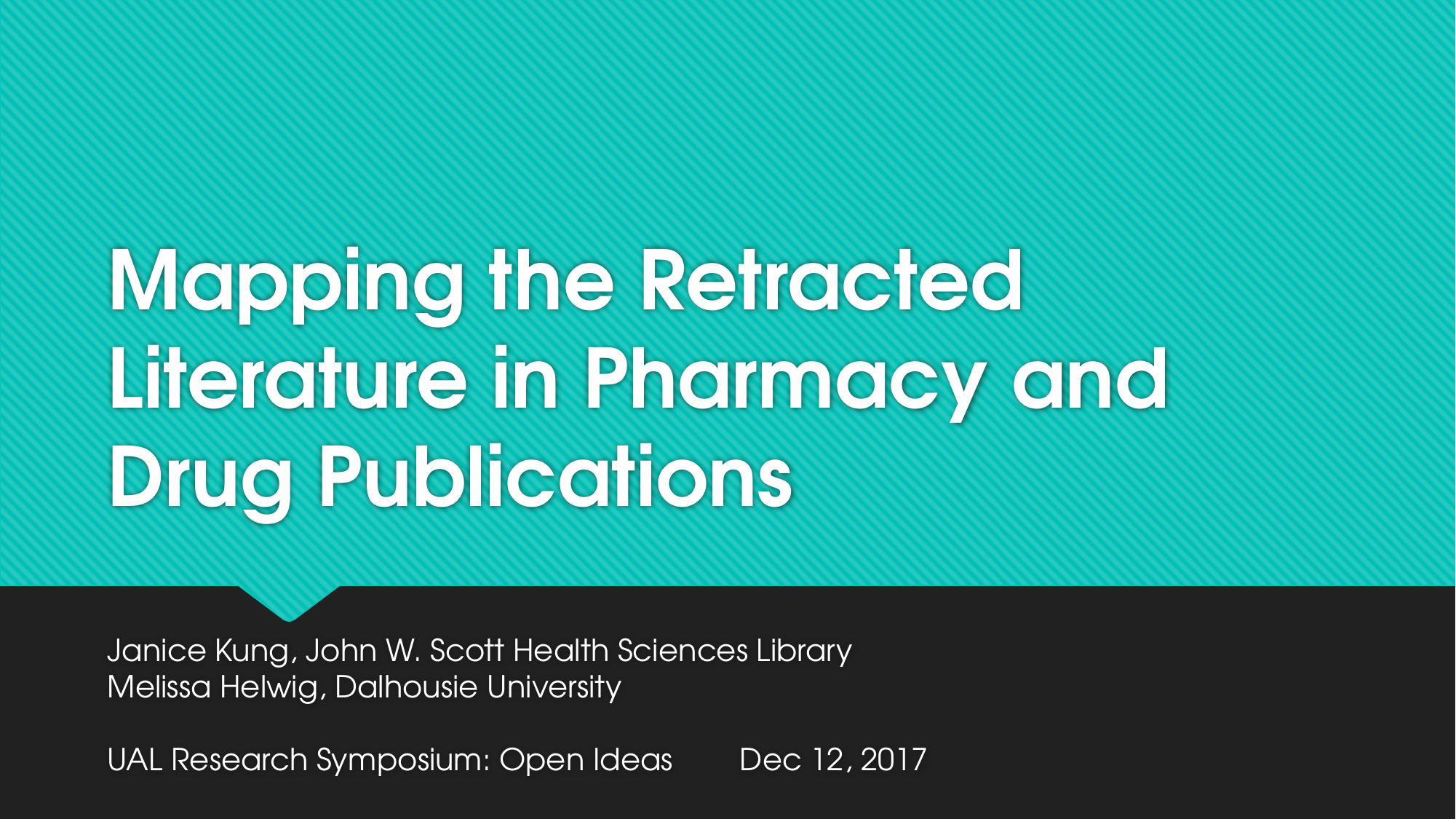

# Mapping the Retracted Literature in Pharmacy and Drug Publications
Janice Kung, John W. Scott Health Sciences Library
Melissa Helwig, Dalhousie University
UAL Research Symposium: Open Ideas        Dec 12, 2017